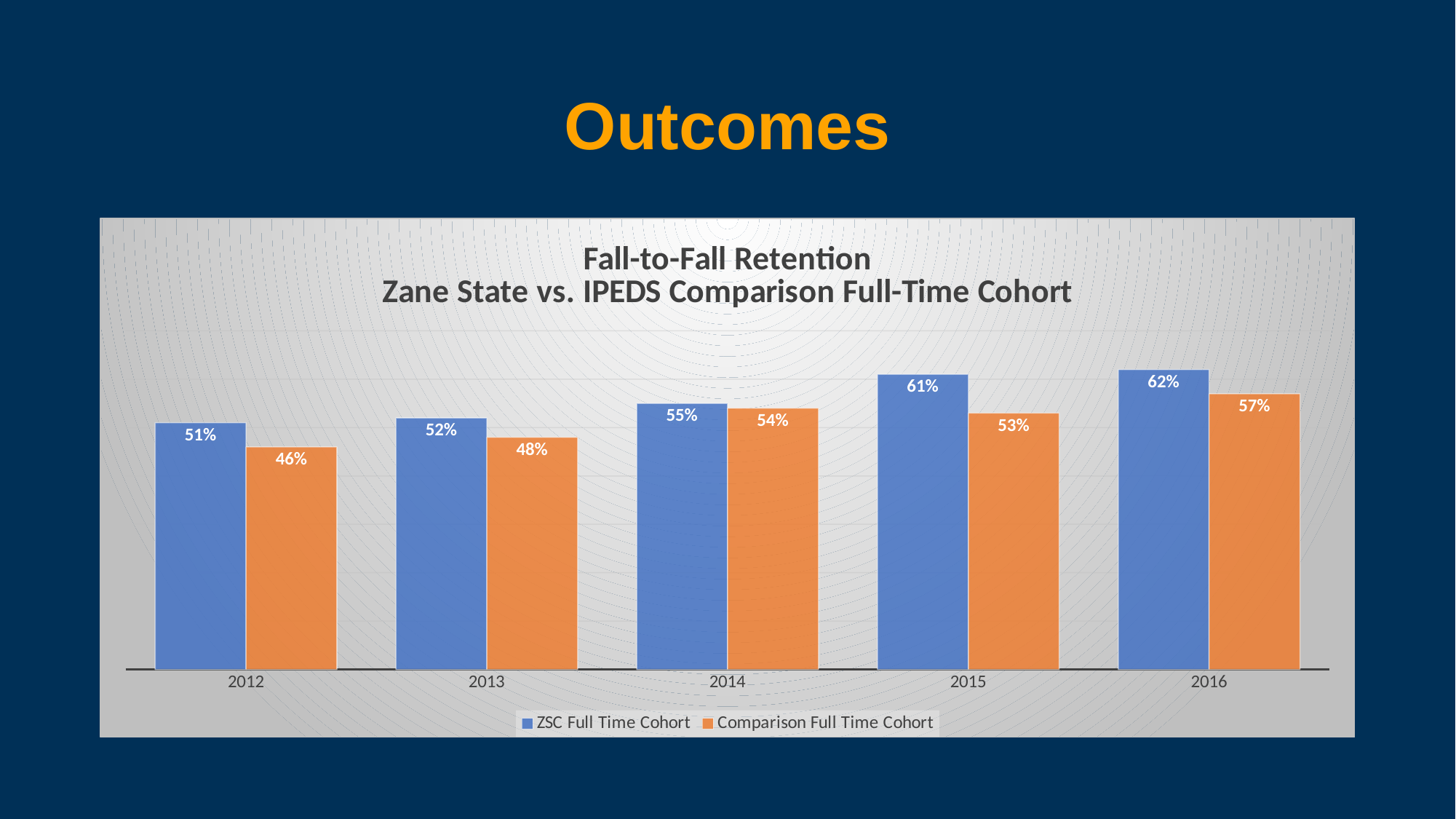

# Outcomes

### Chart: Fall-to-Fall Retention
Zane State vs. IPEDS Comparison Full-Time Cohort

| Category | ZSC Full Time Cohort | Comparison Full Time Cohort |
|---|---|---|
| 2012 | 0.51 | 0.46 |
| 2013 | 0.52 | 0.48 |
| 2014 | 0.55 | 0.54 |
| 2015 | 0.61 | 0.53 |
| 2016 | 0.62 | 0.57 |